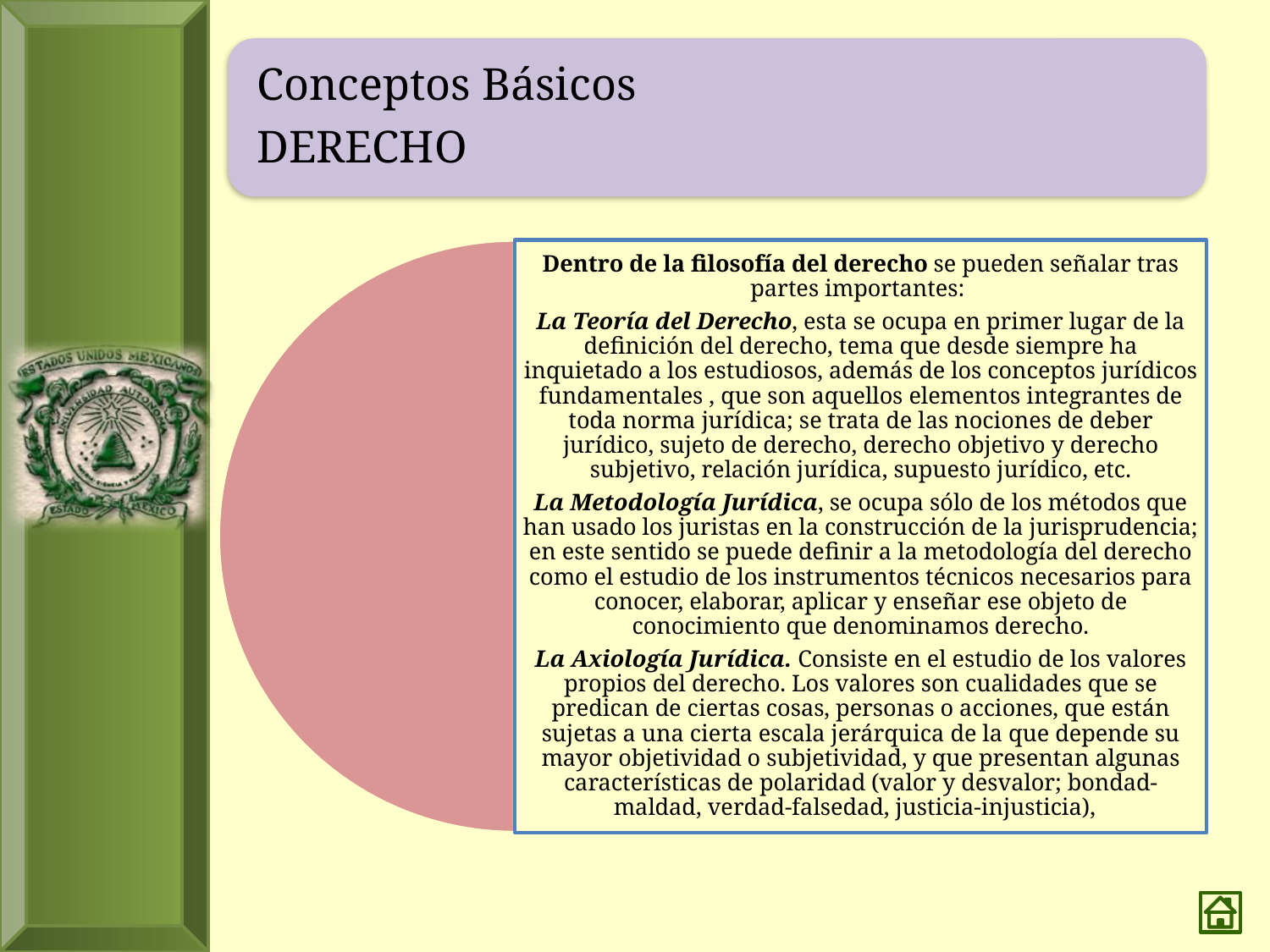

Conceptos Básicos
DERECHO
Dentro de la filosofía del derecho se pueden señalar tras partes importantes:
La Teoría del Derecho, esta se ocupa en primer lugar de la definición del derecho, tema que desde siempre ha inquietado a los estudiosos, además de los conceptos jurídicos fundamentales , que son aquellos elementos integrantes de toda norma jurídica; se trata de las nociones de deber jurídico, sujeto de derecho, derecho objetivo y derecho subjetivo, relación jurídica, supuesto jurídico, etc.
La Metodología Jurídica, se ocupa sólo de los métodos que han usado los juristas en la construcción de la jurisprudencia; en este sentido se puede definir a la metodología del derecho como el estudio de los instrumentos técnicos necesarios para conocer, elaborar, aplicar y enseñar ese objeto de conocimiento que denominamos derecho.
La Axiología Jurídica. Consiste en el estudio de los valores propios del derecho. Los valores son cualidades que se predican de ciertas cosas, personas o acciones, que están sujetas a una cierta escala jerárquica de la que depende su mayor objetividad o subjetividad, y que presentan algunas características de polaridad (valor y desvalor; bondad-maldad, verdad-falsedad, justicia-injusticia),